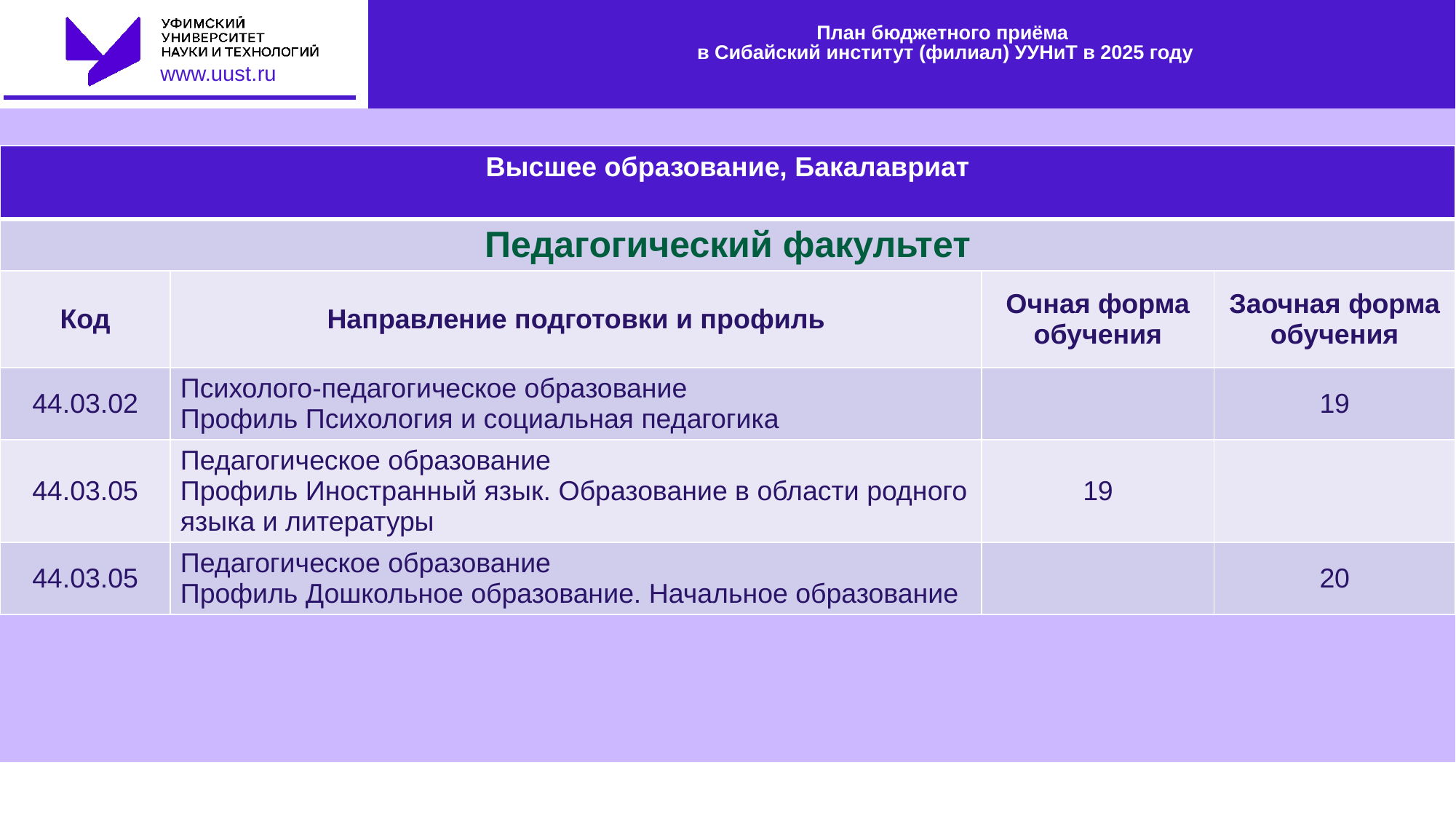

# План бюджетного приёма в Сибайский институт (филиал) УУНиТ в 2025 году
| Высшее образование, Бакалавриат |  |  |  |
| --- | --- | --- | --- |
| Педагогический факультет |  |  |  |
| Код | Направление подготовки и профиль | Очная форма обучения | Заочная форма обучения |
| 44.03.02 | Психолого-педагогическое образование Профиль Психология и социальная педагогика |  | 19 |
| 44.03.05 | Педагогическое образование Профиль Иностранный язык. Образование в области родного языка и литературы | 19 |  |
| 44.03.05 | Педагогическое образование Профиль Дошкольное образование. Начальное образование |  | 20 |